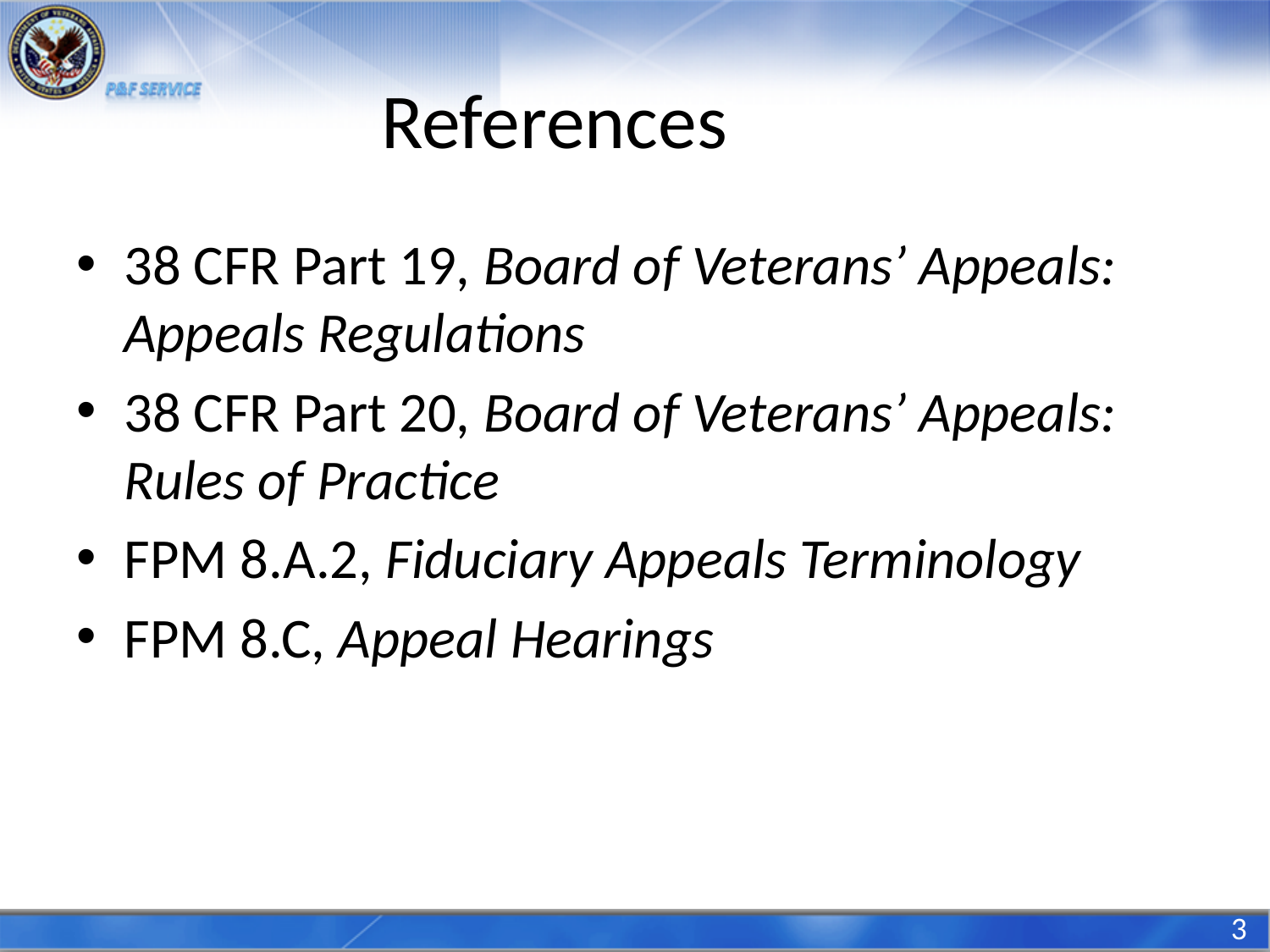

# References
38 CFR Part 19, Board of Veterans’ Appeals:  Appeals Regulations
38 CFR Part 20, Board of Veterans’ Appeals: Rules of Practice
FPM 8.A.2, Fiduciary Appeals Terminology
FPM 8.C, Appeal Hearings

3